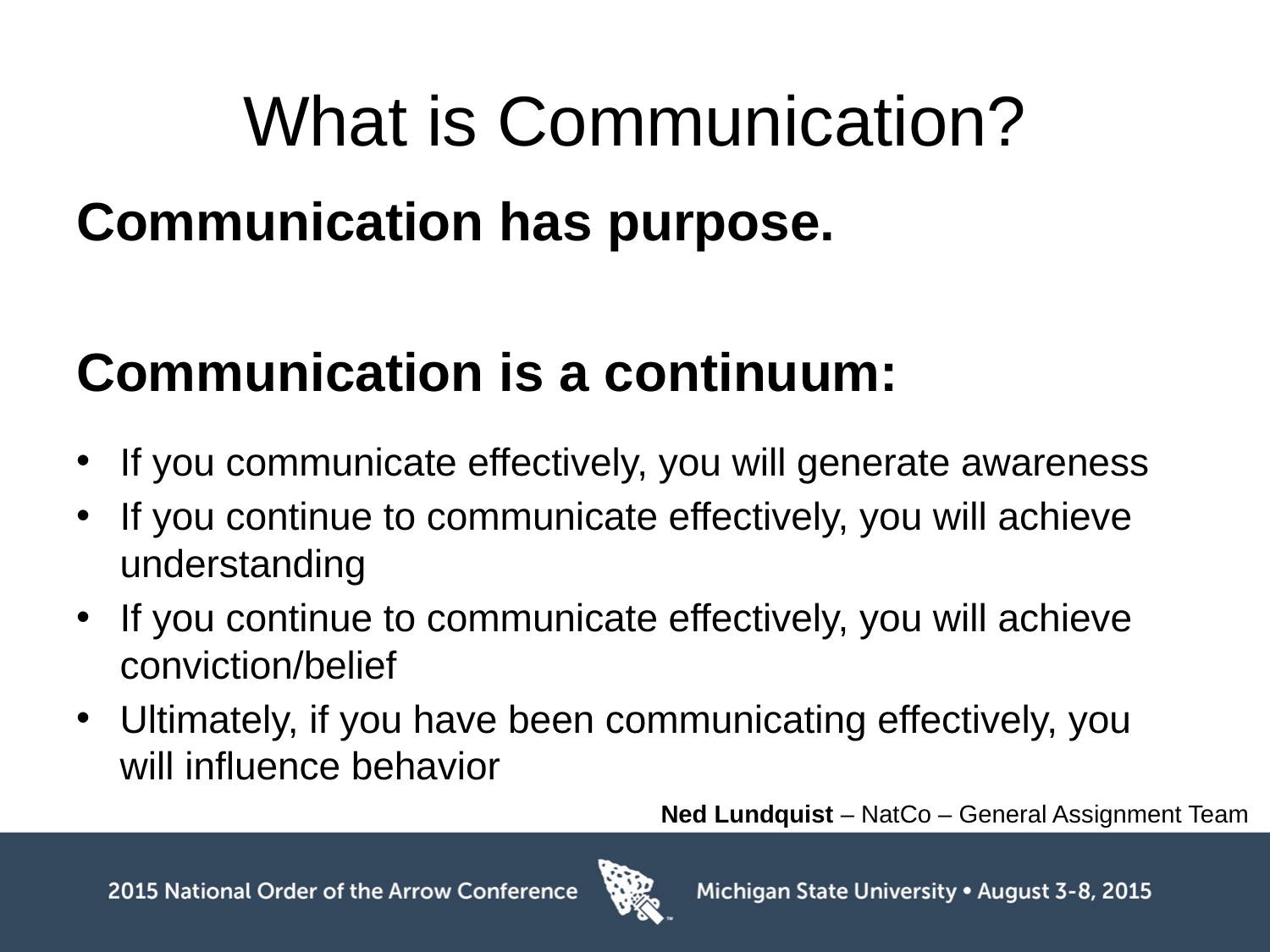

# What is Communication?
Communication has purpose.

Communication is a continuum:

If you communicate effectively, you will generate awareness
If you continue to communicate effectively, you will achieve understanding
If you continue to communicate effectively, you will achieve conviction/belief
Ultimately, if you have been communicating effectively, you will influence behavior

Ned Lundquist – NatCo – General Assignment Team